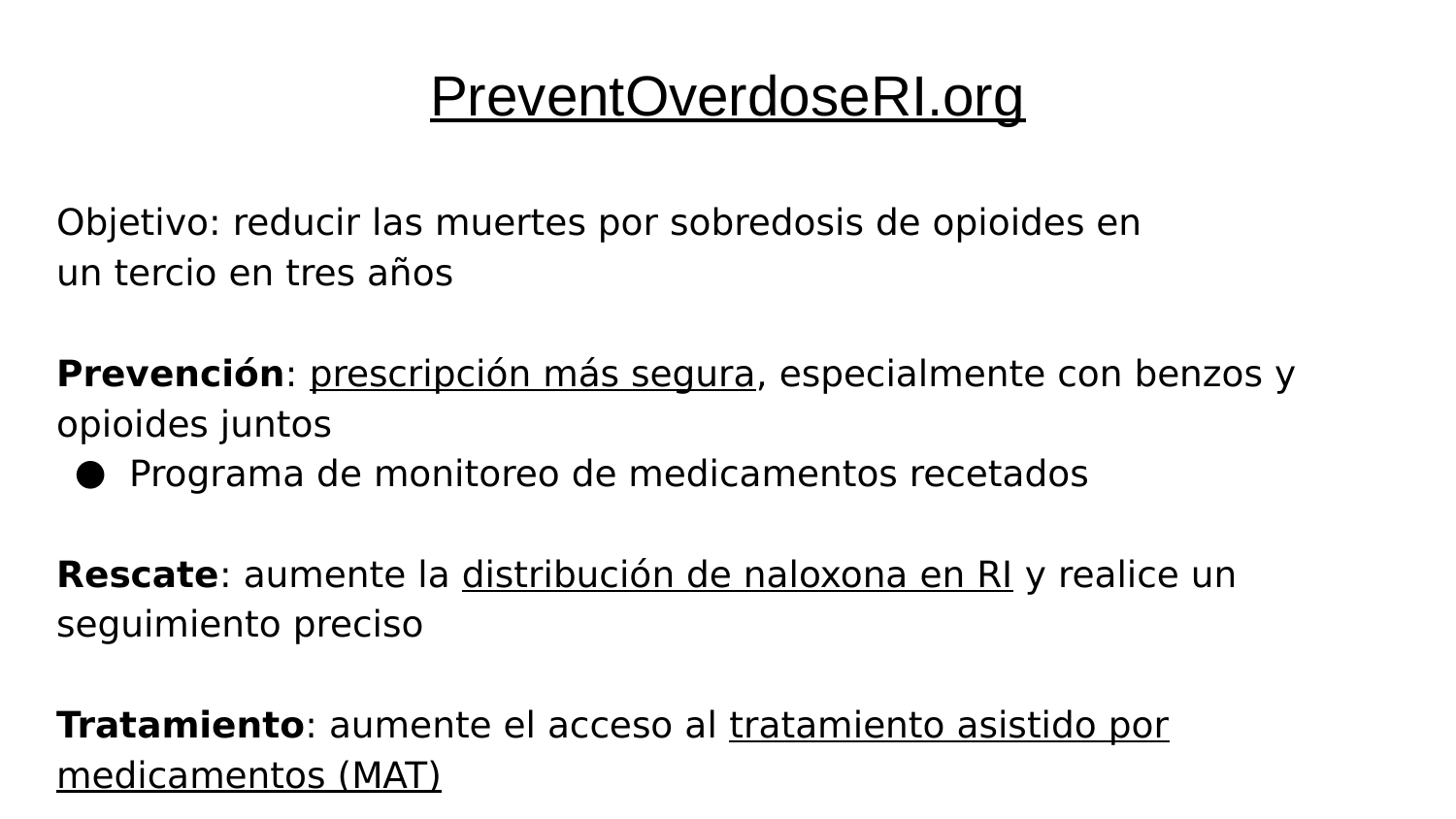

# PreventOverdoseRI.org
Objetivo: reducir las muertes por sobredosis de opioides en
un tercio en tres años

Prevención: prescripción más segura, especialmente con benzos y opioides juntos
Programa de monitoreo de medicamentos recetados

Rescate: aumente la distribución de naloxona en RI y realice un seguimiento preciso

Tratamiento: aumente el acceso al tratamiento asistido por medicamentos (MAT)

Recuperación: expanda los servicios de mentores recuperación